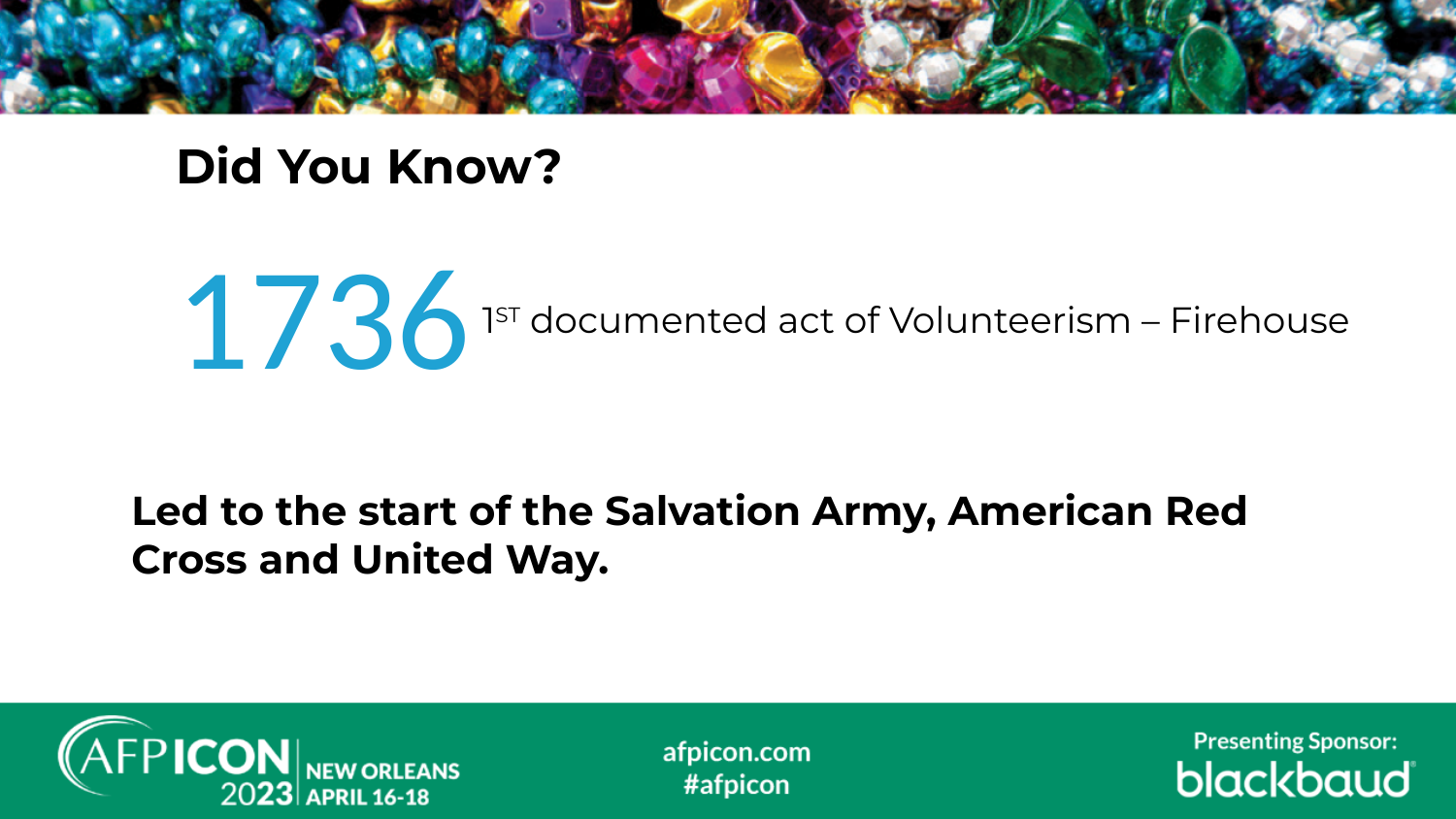

Did You Know?
1736
1ST documented act of Volunteerism – Firehouse
Led to the start of the Salvation Army, American Red Cross and United Way.